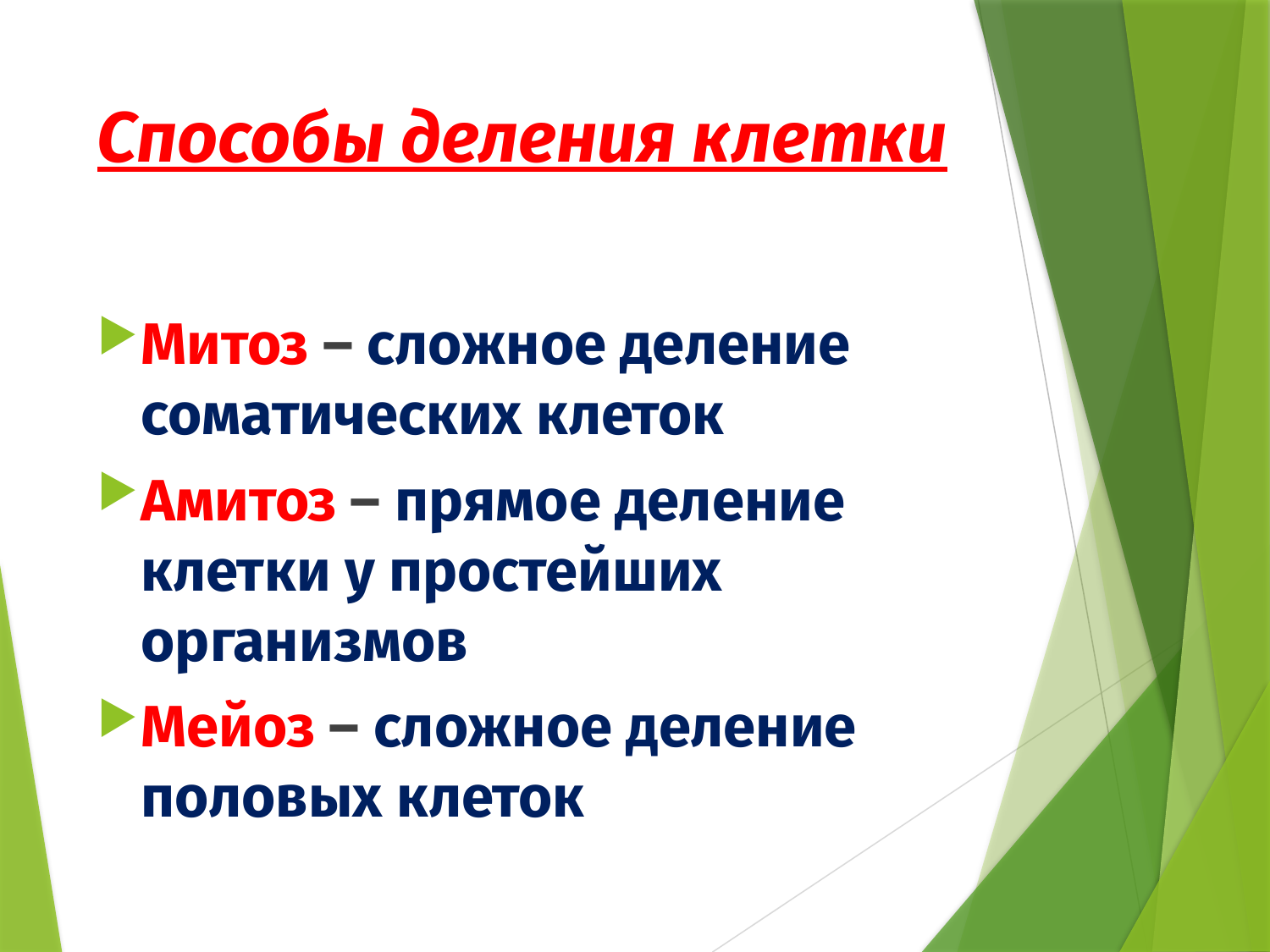

# Способы деления клетки
Митоз – сложное деление соматических клеток
Амитоз – прямое деление клетки у простейших организмов
Мейоз – сложное деление половых клеток